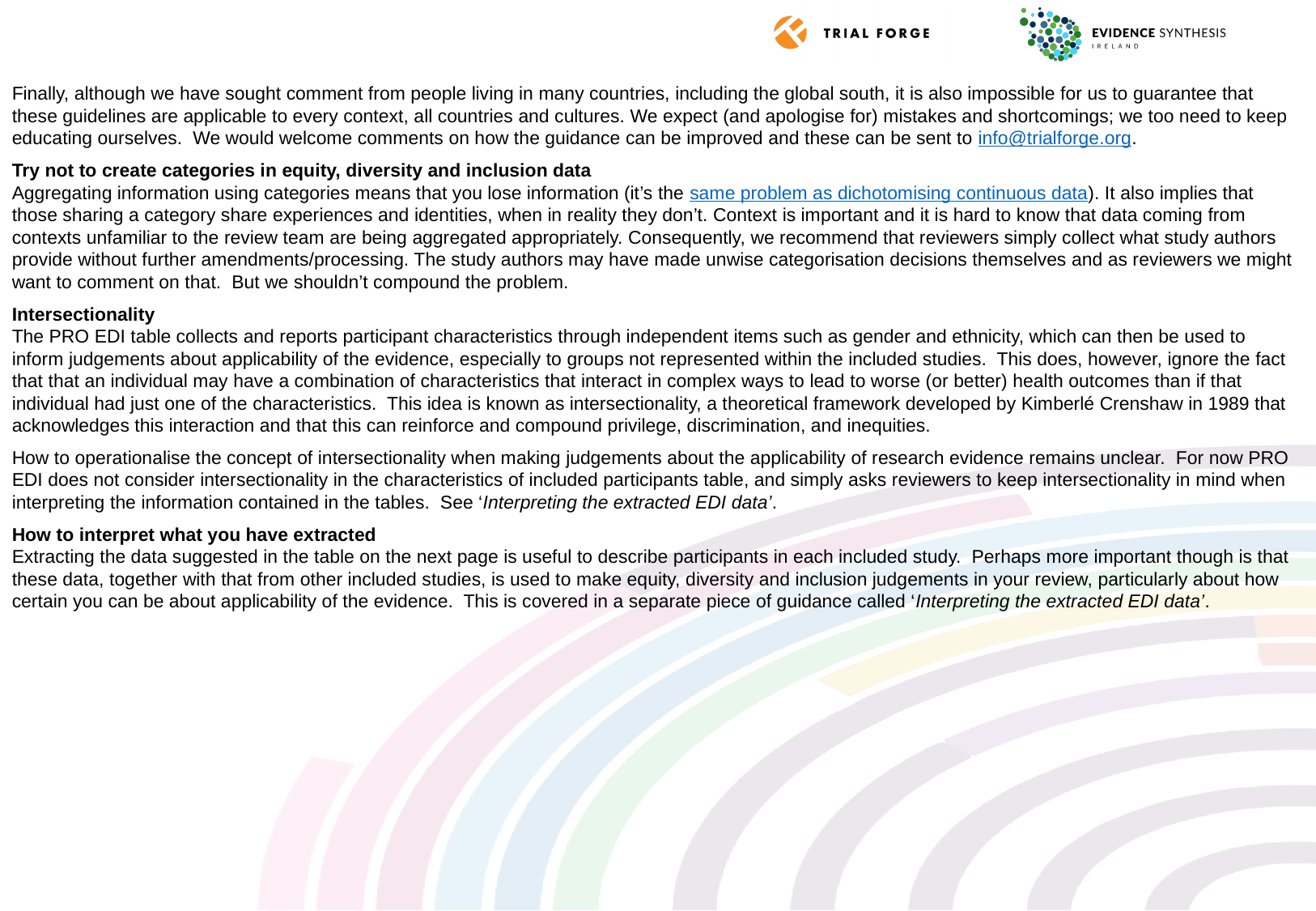

Finally, although we have sought comment from people living in many countries, including the global south, it is also impossible for us to guarantee that these guidelines are applicable to every context, all countries and cultures. We expect (and apologise for) mistakes and shortcomings; we too need to keep educating ourselves.  We would welcome comments on how the guidance can be improved and these can be sent to info@trialforge.org.
Try not to create categories in equity, diversity and inclusion data
Aggregating information using categories means that you lose information (it’s the same problem as dichotomising continuous data). It also implies that those sharing a category share experiences and identities, when in reality they don’t. Context is important and it is hard to know that data coming from contexts unfamiliar to the review team are being aggregated appropriately. Consequently, we recommend that reviewers simply collect what study authors provide without further amendments/processing. The study authors may have made unwise categorisation decisions themselves and as reviewers we might want to comment on that.  But we shouldn’t compound the problem.
Intersectionality
The PRO EDI table collects and reports participant characteristics through independent items such as gender and ethnicity, which can then be used to inform judgements about applicability of the evidence, especially to groups not represented within the included studies.  This does, however, ignore the fact that that an individual may have a combination of characteristics that interact in complex ways to lead to worse (or better) health outcomes than if that individual had just one of the characteristics.  This idea is known as intersectionality, a theoretical framework developed by Kimberlé Crenshaw in 1989 that acknowledges this interaction and that this can reinforce and compound privilege, discrimination, and inequities.
How to operationalise the concept of intersectionality when making judgements about the applicability of research evidence remains unclear.  For now PRO EDI does not consider intersectionality in the characteristics of included participants table, and simply asks reviewers to keep intersectionality in mind when interpreting the information contained in the tables.  See ‘Interpreting the extracted EDI data’.
How to interpret what you have extracted
Extracting the data suggested in the table on the next page is useful to describe participants in each included study.  Perhaps more important though is that these data, together with that from other included studies, is used to make equity, diversity and inclusion judgements in your review, particularly about how certain you can be about applicability of the evidence.  This is covered in a separate piece of guidance called ‘Interpreting the extracted EDI data’.